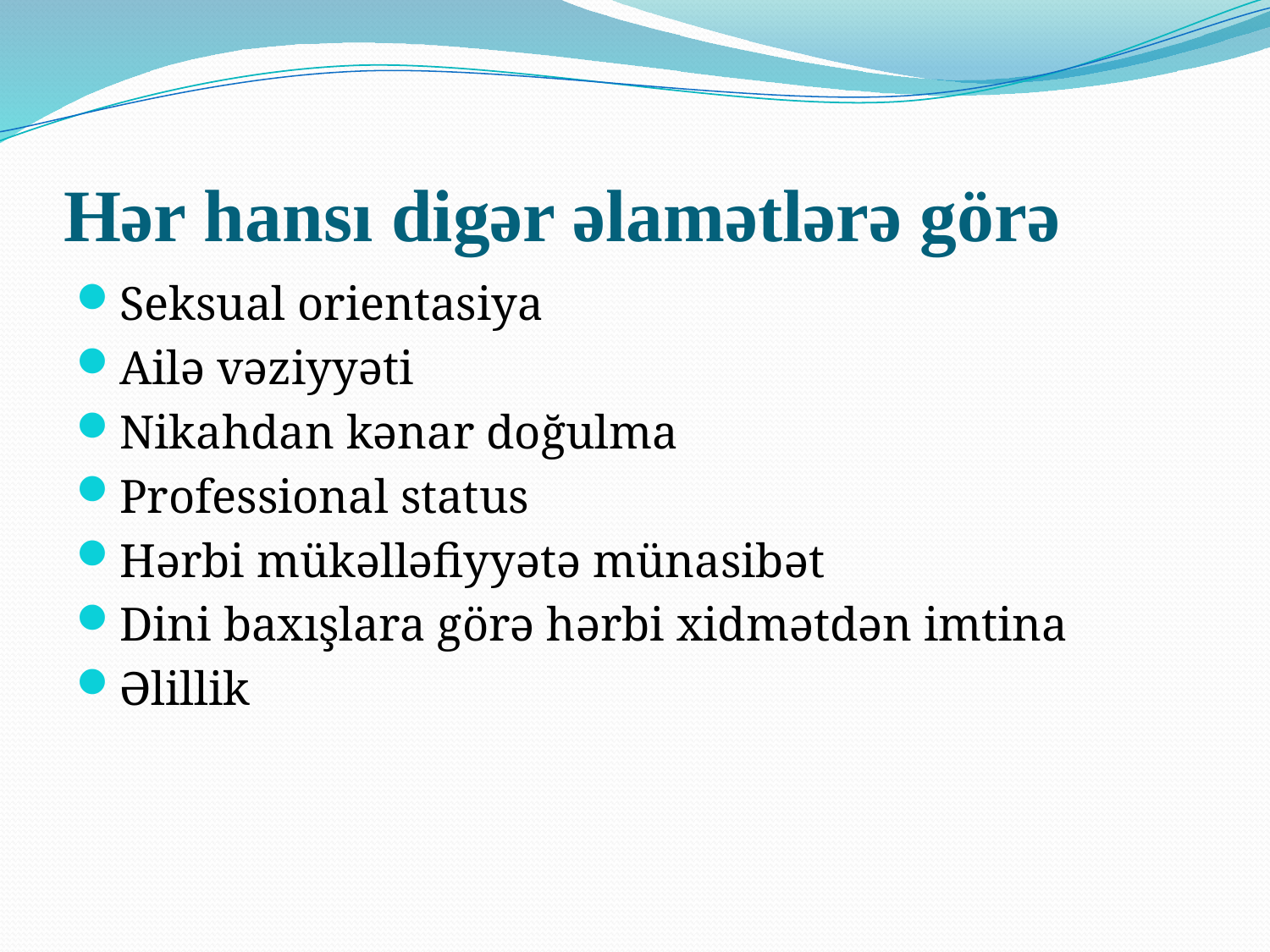

# Hər hansı digər əlamətlərə görə
Seksual orientasiya
Ailə vəziyyəti
Nikahdan kənar doğulma
Professional status
Hərbi mükəlləfiyyətə münasibət
Dini baxışlara görə hərbi xidmətdən imtina
Əlillik